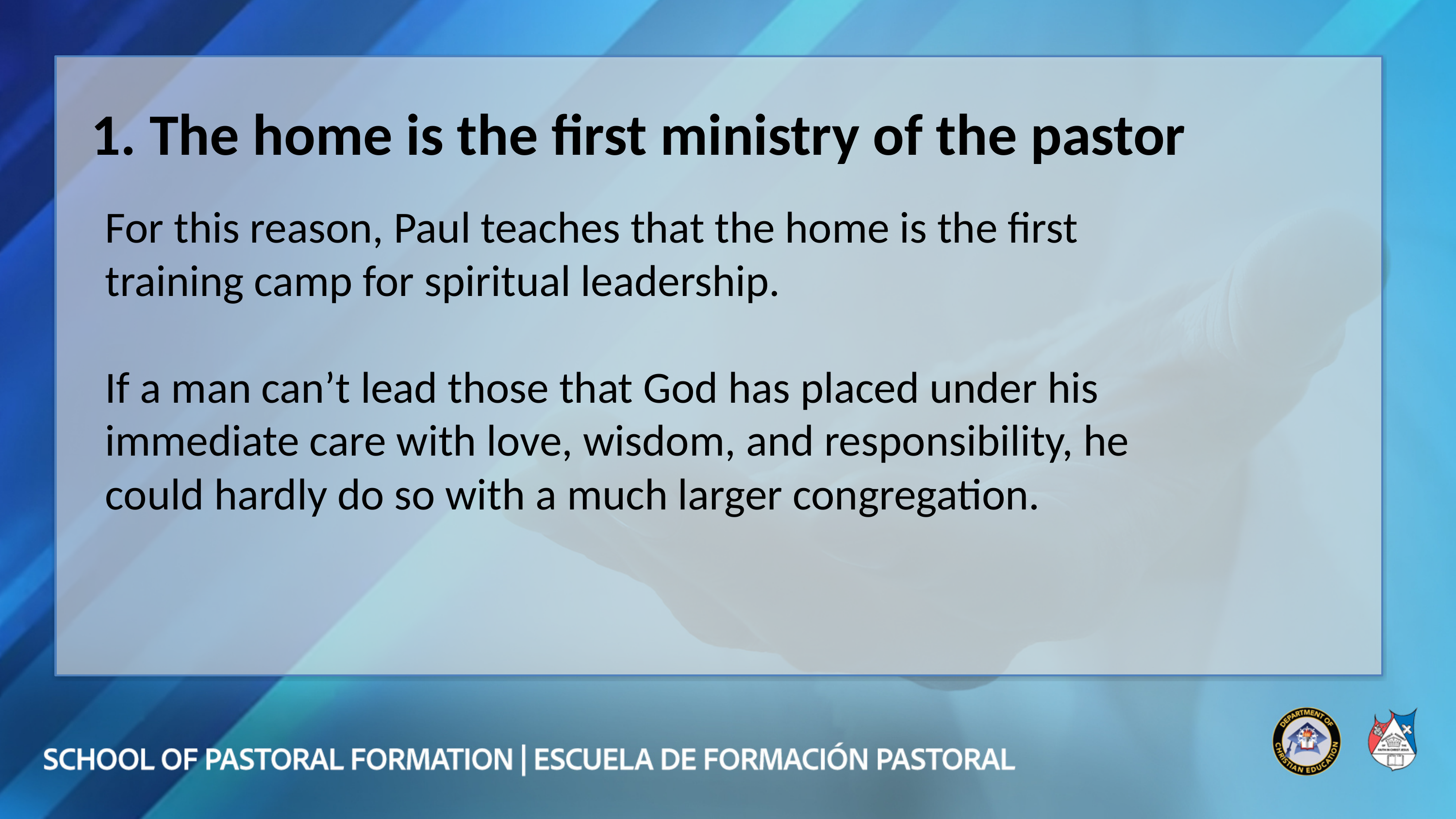

1. The home is the first ministry of the pastor

For this reason, Paul teaches that the home is the first training camp for spiritual leadership.

If a man can’t lead those that God has placed under his immediate care with love, wisdom, and responsibility, he could hardly do so with a much larger congregation.